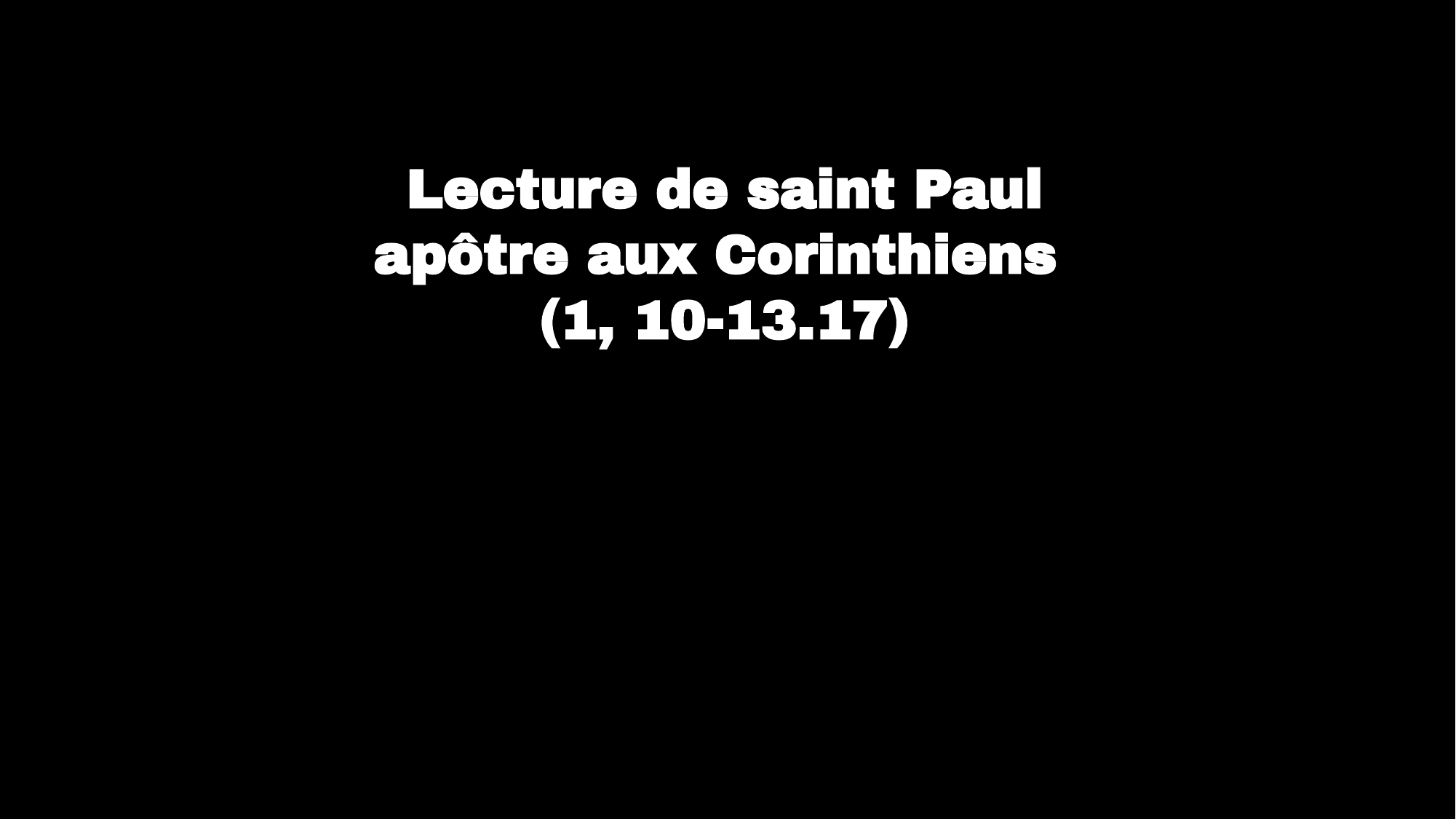

Lecture de saint Paul apôtre aux Corinthiens
(1, 10-13.17)